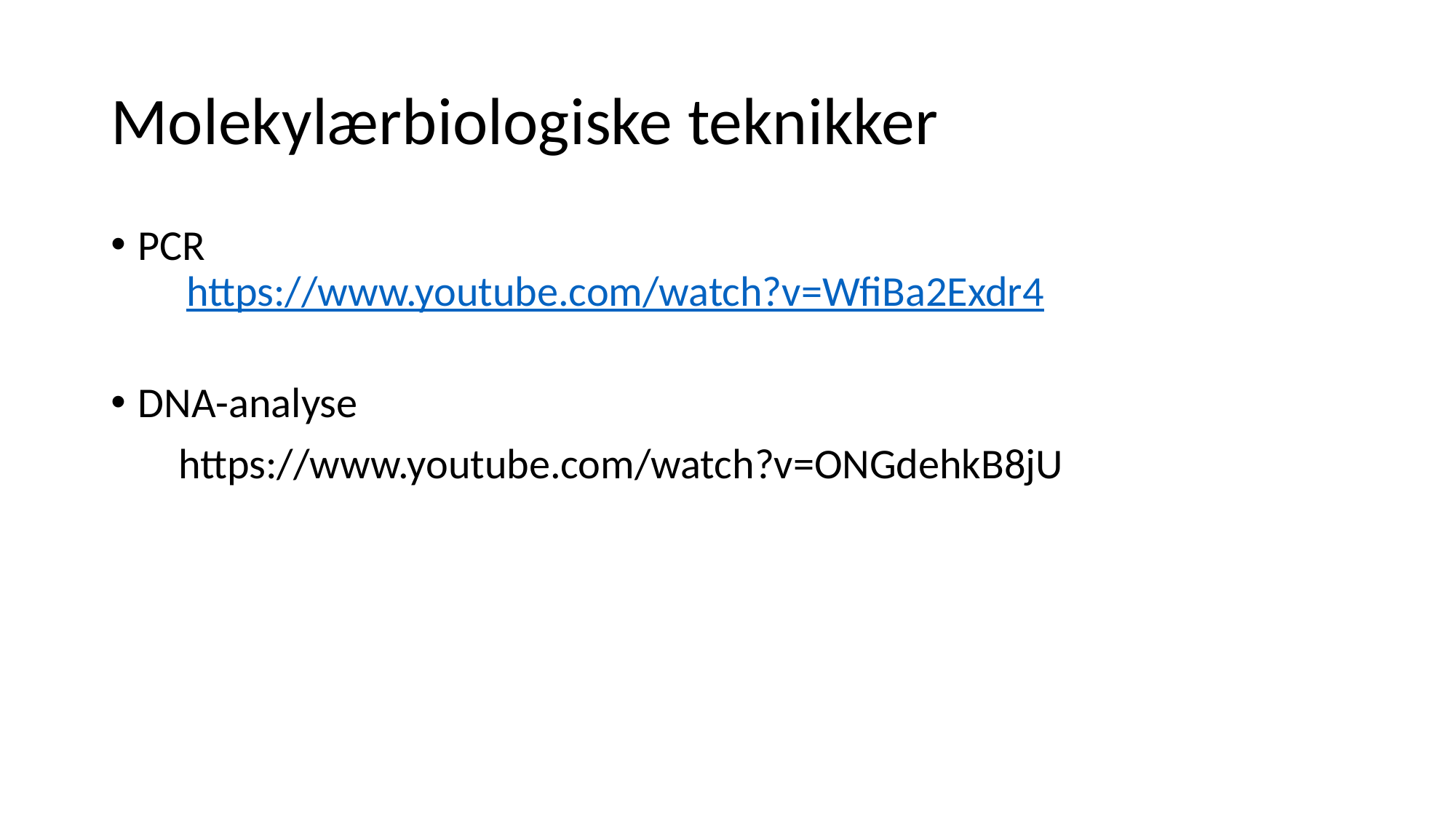

# Molekylærbiologiske teknikker
PCR
     https://www.youtube.com/watch?v=WfiBa2Exdr4
DNA-analyse
       https://www.youtube.com/watch?v=ONGdehkB8jU